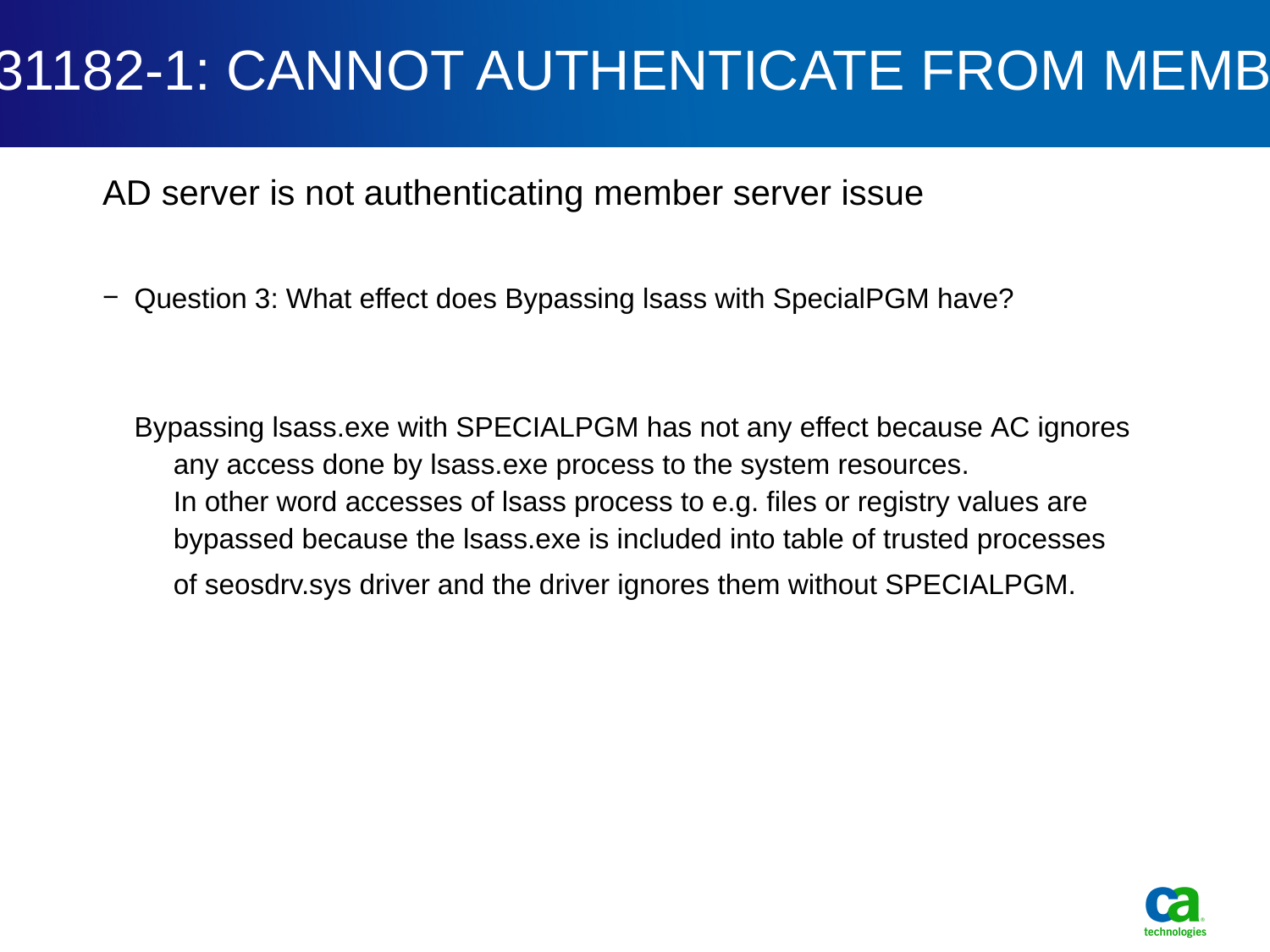

21231182-1: CANNOT AUTHENTICATE FROM MEMBE
AD server is not authenticating member server issue

Question 3: What effect does Bypassing lsass with SpecialPGM have?

	Bypassing lsass.exe with SPECIALPGM has not any effect because AC ignores
     any access done by lsass.exe process to the system resources.
     In other word accesses of lsass process to e.g. files or registry values are
     bypassed because the lsass.exe is included into table of trusted processes
     of seosdrv.sys driver and the driver ignores them without SPECIALPGM.